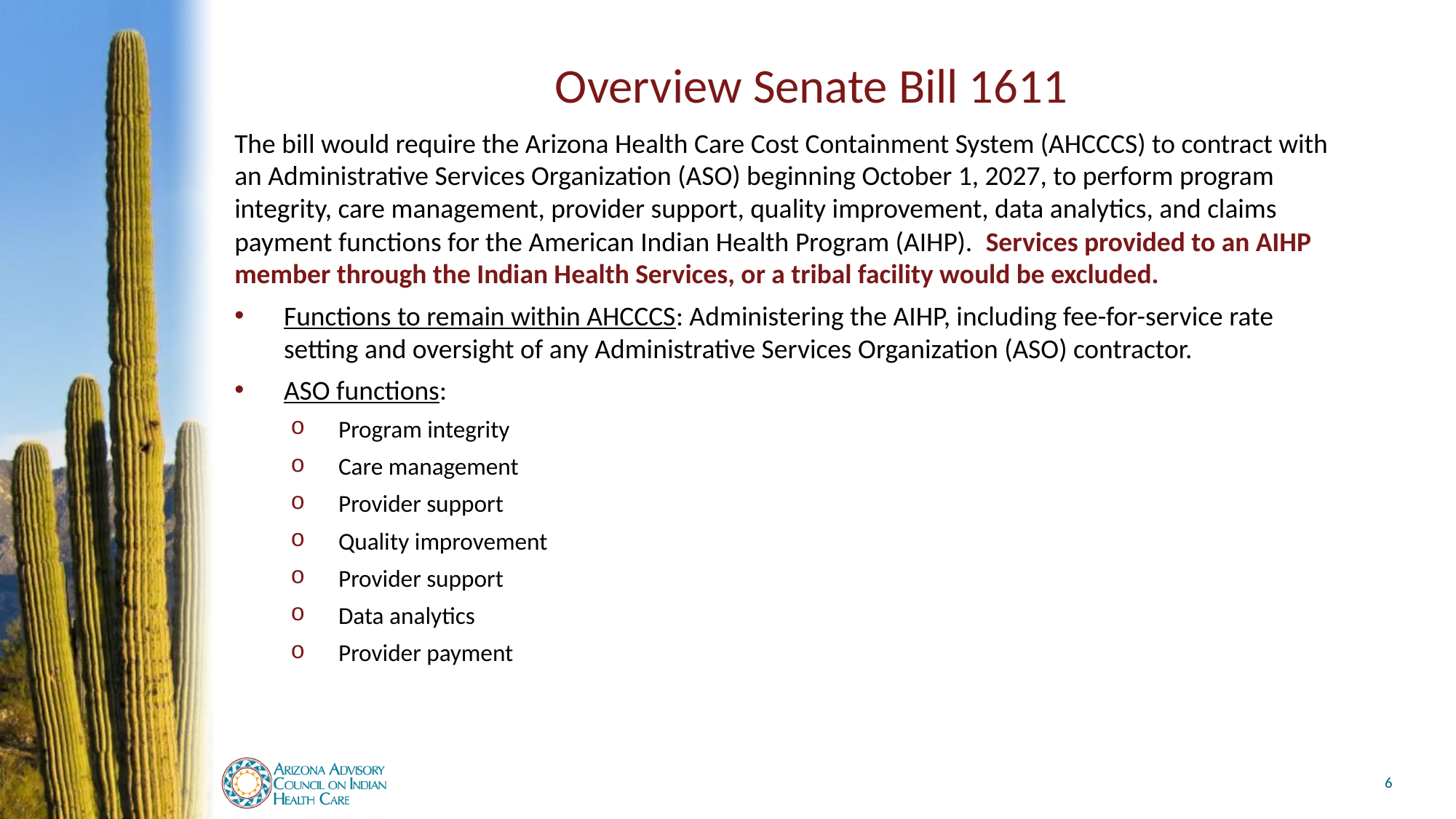

# Overview Senate Bill 1611
The bill would require the Arizona Health Care Cost Containment System (AHCCCS) to contract with an Administrative Services Organization (ASO) beginning October 1, 2027, to perform program integrity, care management, provider support, quality improvement, data analytics, and claims payment functions for the American Indian Health Program (AIHP).  Services provided to an AIHP member through the Indian Health Services, or a tribal facility would be excluded.
Functions to remain within AHCCCS: Administering the AIHP, including fee-for-service rate setting and oversight of any Administrative Services Organization (ASO) contractor.
ASO functions:
Program integrity
Care management
Provider support
Quality improvement
Provider support
Data analytics
Provider payment
6